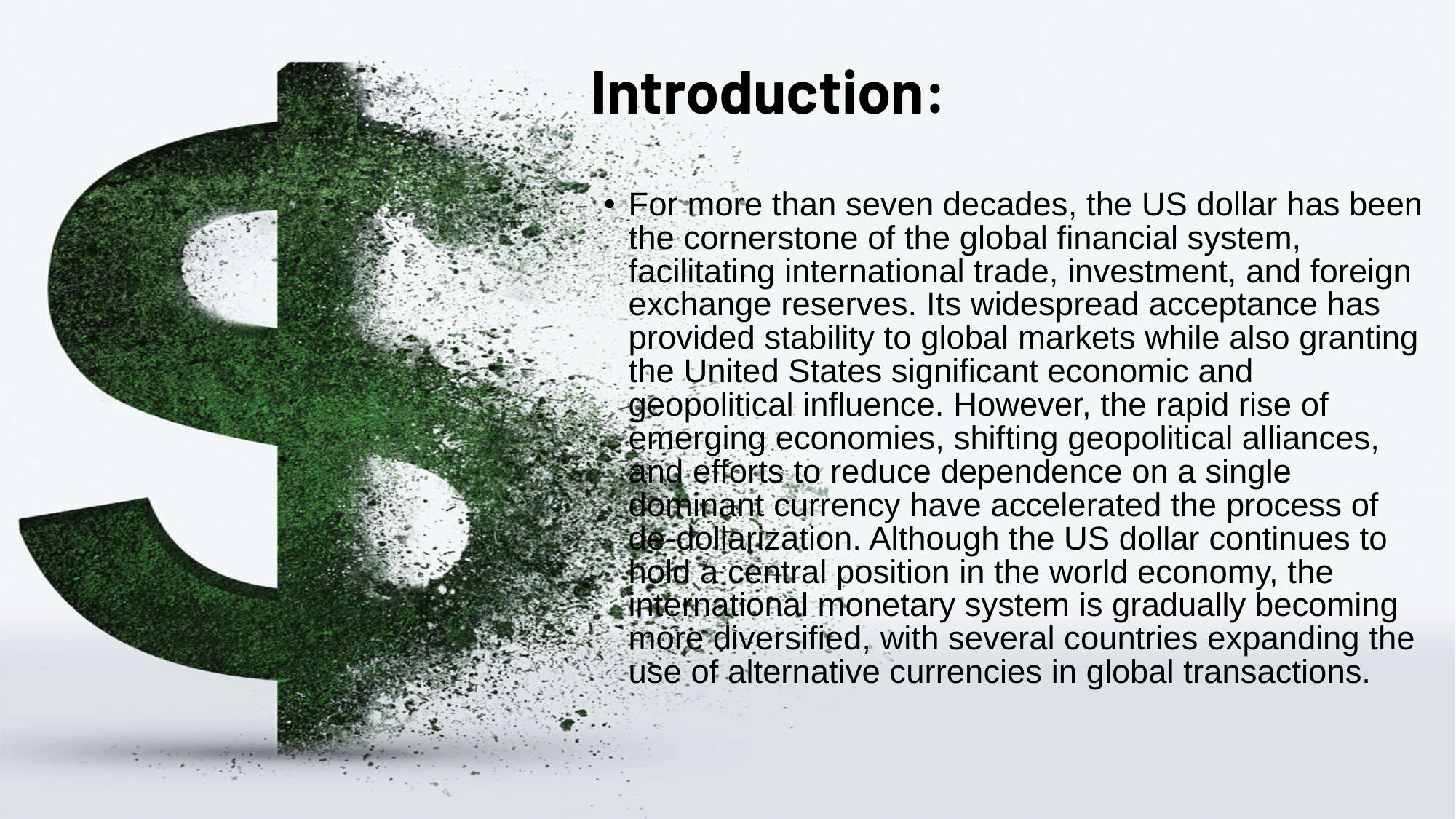

# Introduction:
For more than seven decades, the US dollar has been the cornerstone of the global financial system, facilitating international trade, investment, and foreign exchange reserves. Its widespread acceptance has provided stability to global markets while also granting the United States significant economic and geopolitical influence. However, the rapid rise of emerging economies, shifting geopolitical alliances, and efforts to reduce dependence on a single dominant currency have accelerated the process of de-dollarization. Although the US dollar continues to hold a central position in the world economy, the international monetary system is gradually becoming more diversified, with several countries expanding the use of alternative currencies in global transactions.